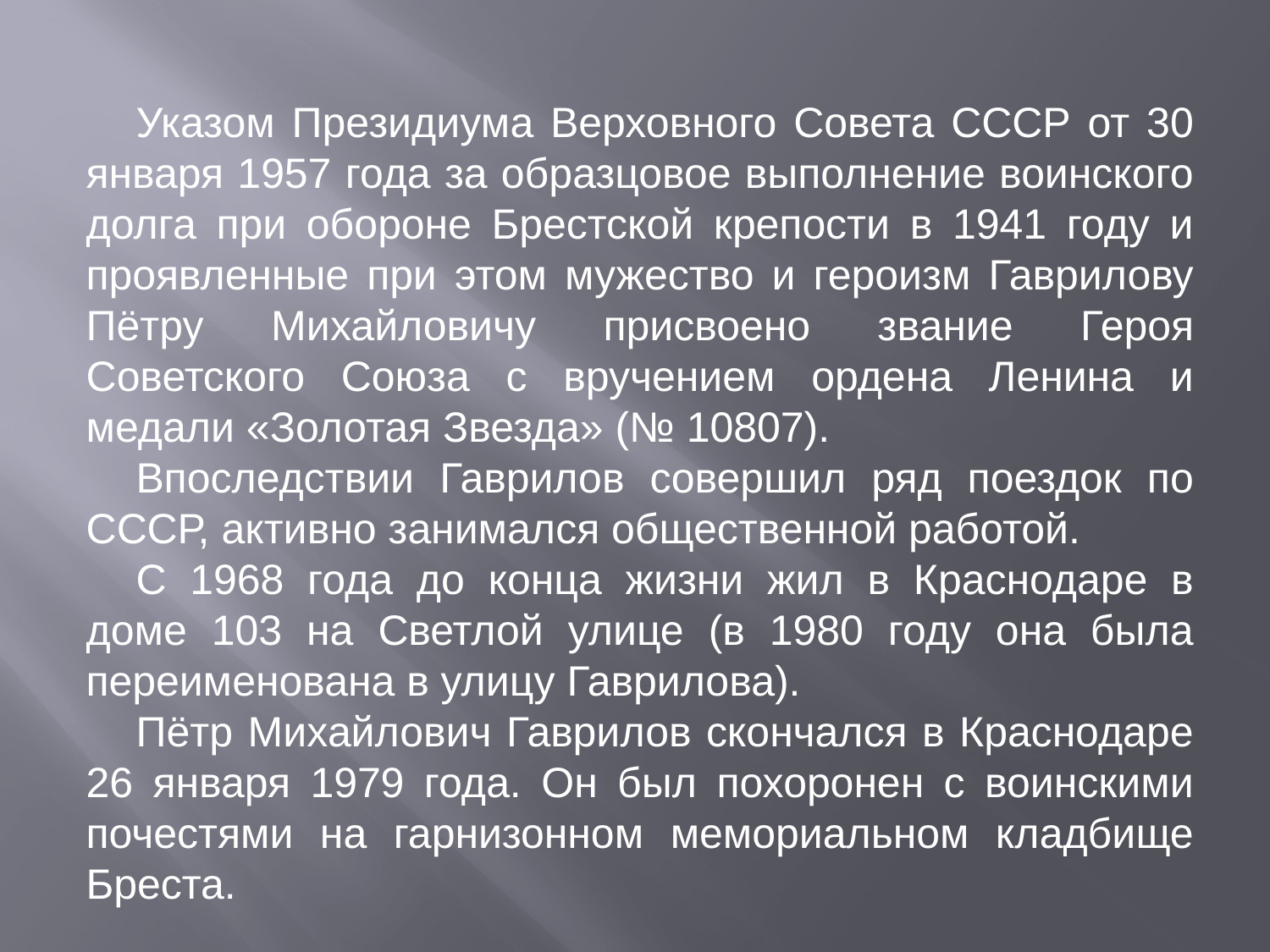

#
Указом Президиума Верховного Совета СССР от 30 января 1957 года за образцовое выполнение воинского долга при обороне Брестской крепости в 1941 году и проявленные при этом мужество и героизм Гаврилову Пётру Михайловичу присвоено звание Героя Советского Союза с вручением ордена Ленина и медали «Золотая Звезда» (№ 10807).
Впоследствии Гаврилов совершил ряд поездок по СССР, активно занимался общественной работой.
С 1968 года до конца жизни жил в Краснодаре в доме 103 на Светлой улице (в 1980 году она была переименована в улицу Гаврилова).
Пётр Михайлович Гаврилов скончался в Краснодаре 26 января 1979 года. Он был похоронен с воинскими почестями на гарнизонном мемориальном кладбище Бреста.